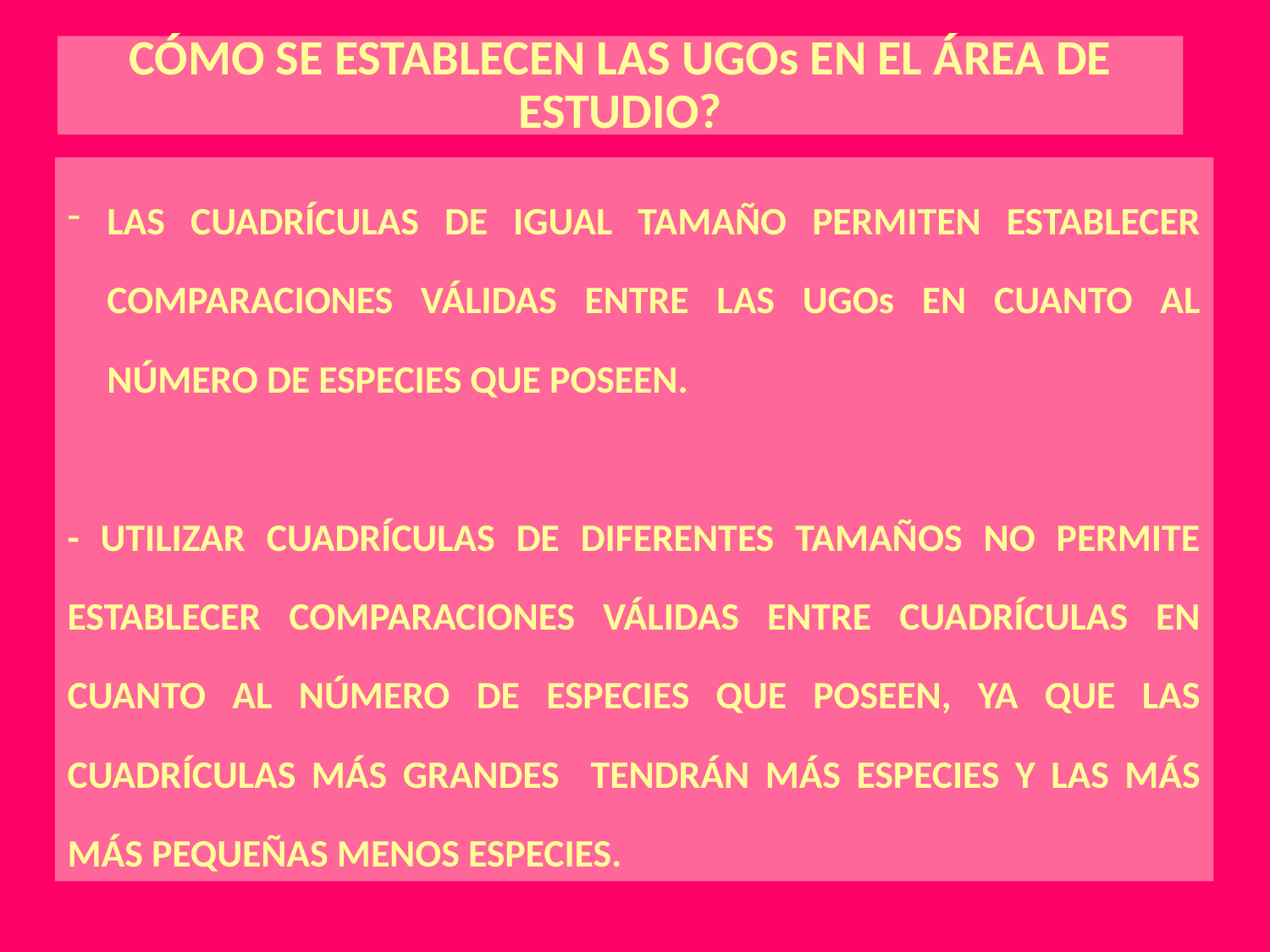

# CÓMO SE ESTABLECEN LAS UGOs EN EL ÁREA DE ESTUDIO?
LAS CUADRÍCULAS DE IGUAL TAMAÑO PERMITEN ESTABLECER COMPARACIONES VÁLIDAS ENTRE LAS UGOs EN CUANTO AL NÚMERO DE ESPECIES QUE POSEEN.

- UTILIZAR CUADRÍCULAS DE DIFERENTES TAMAÑOS NO PERMITE ESTABLECER COMPARACIONES VÁLIDAS ENTRE CUADRÍCULAS EN CUANTO AL NÚMERO DE ESPECIES QUE POSEEN, YA QUE LAS CUADRÍCULAS MÁS GRANDES  TENDRÁN MÁS ESPECIES Y LAS MÁS MÁS PEQUEÑAS MENOS ESPECIES.